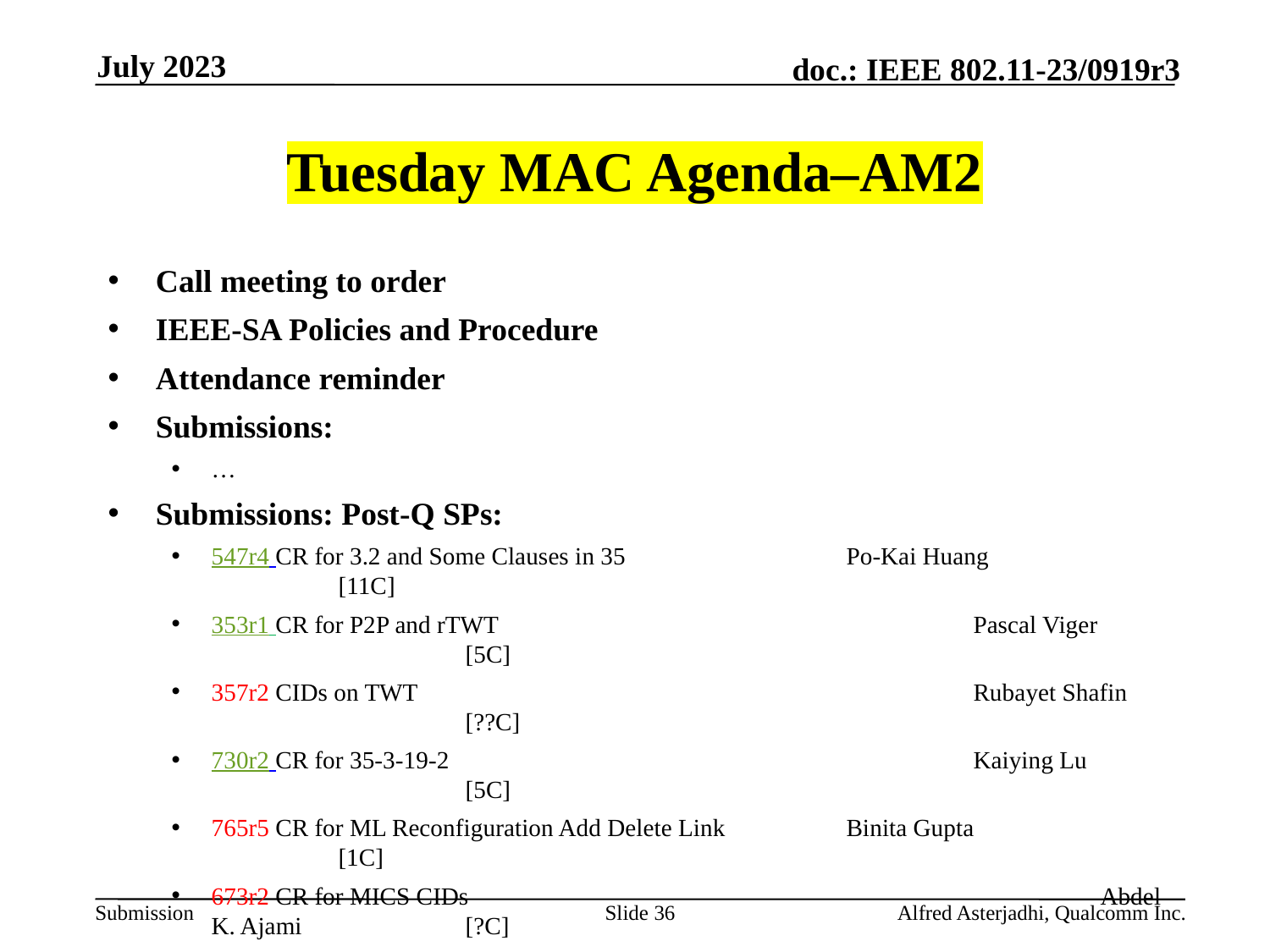

July 2023
# Tuesday MAC Agenda–AM2
Call meeting to order
IEEE-SA Policies and Procedure
Attendance reminder
Submissions:
…
Submissions: Post-Q SPs:
547r4 CR for 3.2 and Some Clauses in 35 		Po-Kai Huang 		[11C]
353r1 CR for P2P and rTWT 				Pascal Viger 		[5C]
357r2 CIDs on TWT 					Rubayet Shafin 		[??C]
730r2 CR for 35-3-19-2 					Kaiying Lu 			[5C]
765r5 CR for ML Reconfiguration Add Delete Link 	Binita Gupta 		[1C]
673r2 CR for MICS CIDs 					Abdel K. Ajami 		[?C]
541r8 CR for 35.3.14 					Po-Kai Huang 		[11C]
AoB:
Recess
Slide 36
Alfred Asterjadhi, Qualcomm Inc.